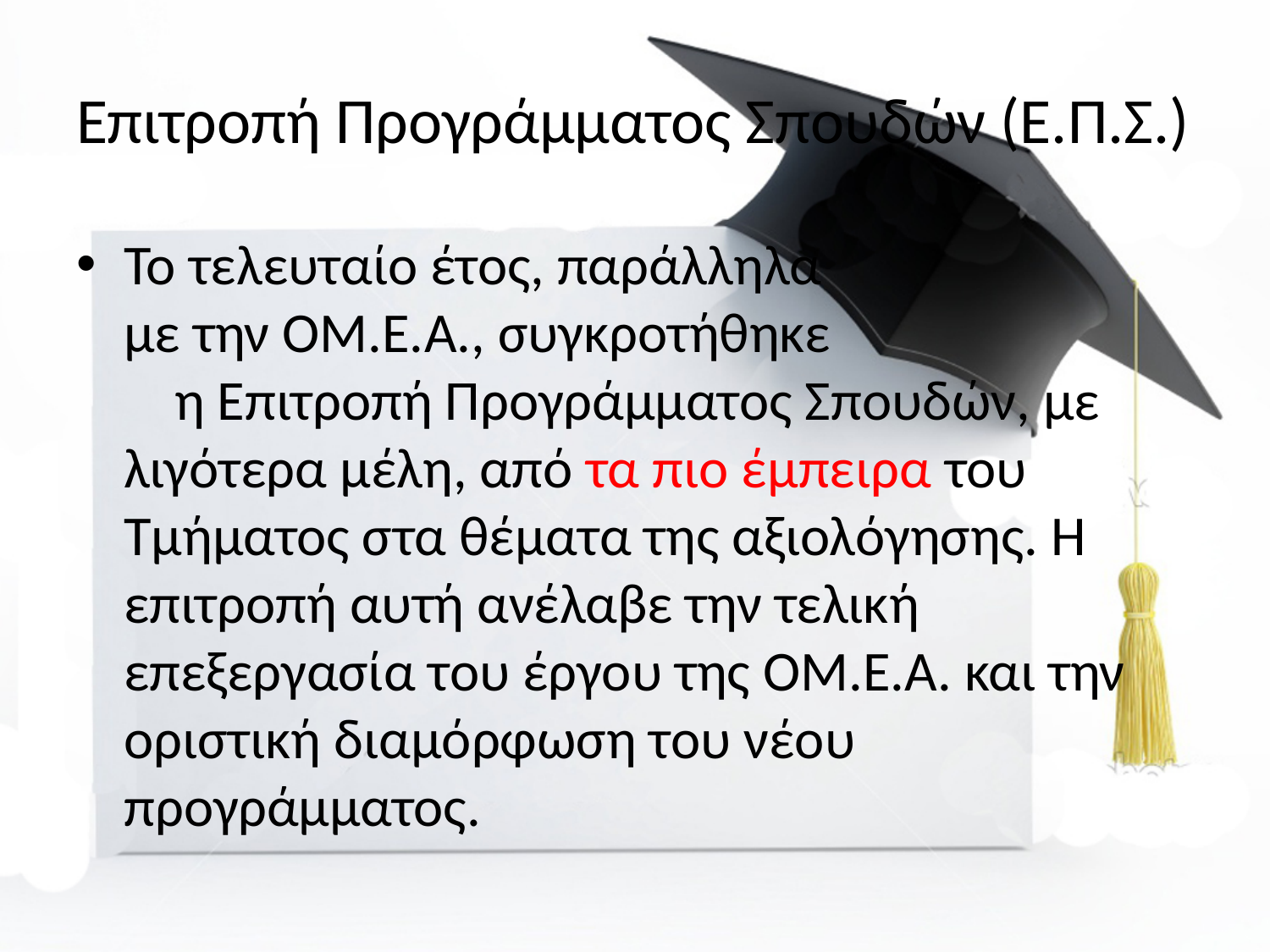

# Επιτροπή Προγράμματος Σπουδών (Ε.Π.Σ.)
Το τελευταίο έτος, παράλληλα                         με την ΟΜ.Ε.Α., συγκροτήθηκε                                 η Επιτροπή Προγράμματος Σπουδών, με λιγότερα μέλη, από τα πιο έμπειρα του Τμήματος στα θέματα της αξιολόγησης. Η επιτροπή αυτή ανέλαβε την τελική επεξεργασία του έργου της ΟΜ.Ε.Α. και την οριστική διαμόρφωση του νέου προγράμματος.